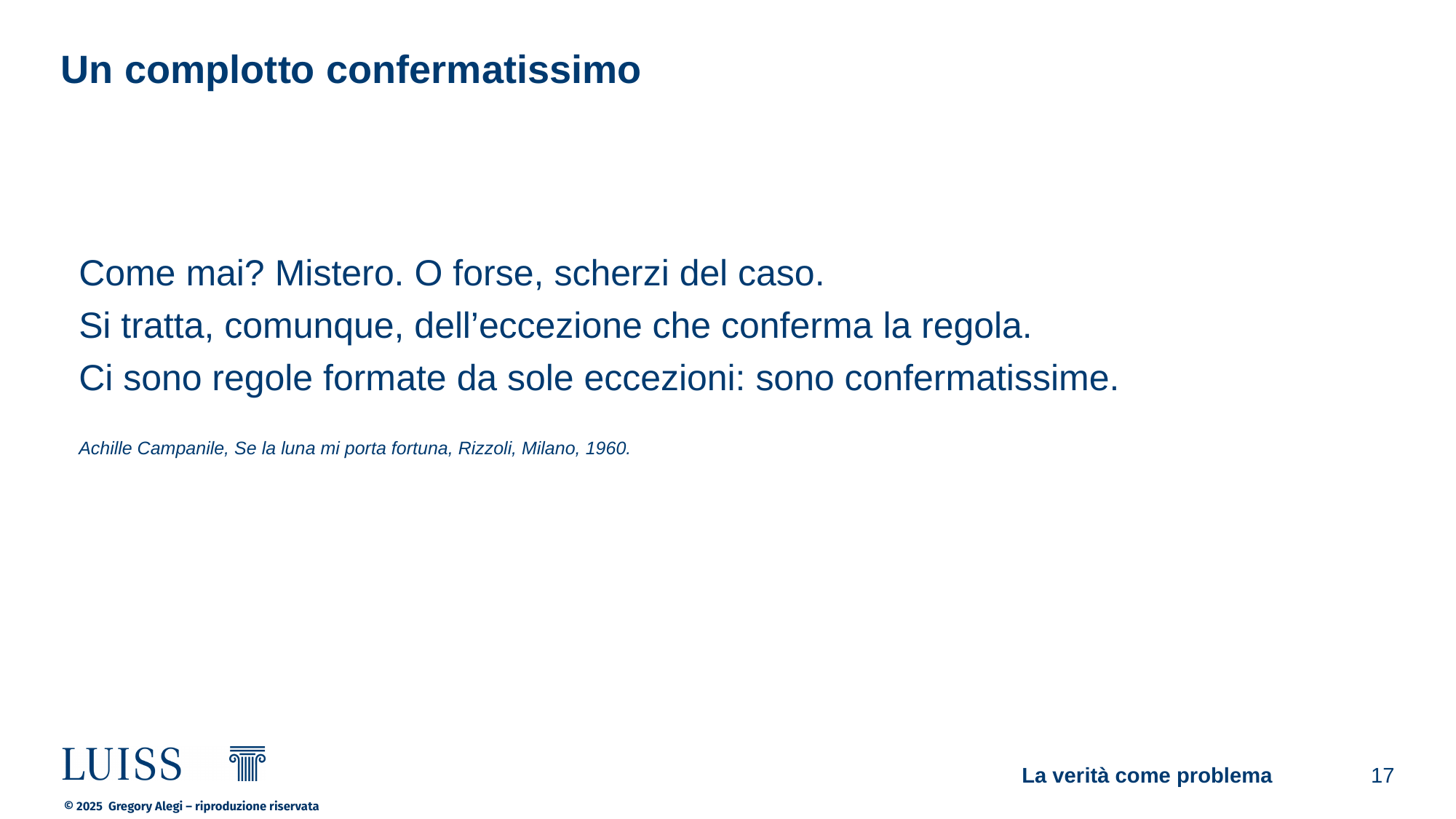

Slide statica
Esempio di slide con testo, max. 250 battute
# Un complotto confermatissimo
Come mai? Mistero. O forse, scherzi del caso.
Si tratta, comunque, dell’eccezione che conferma la regola.
Ci sono regole formate da sole eccezioni: sono confermatissime.

Achille Campanile, Se la luna mi porta fortuna, Rizzoli, Milano, 1960.
La verità come problema
17
© 2025  Gregory Alegi – riproduzione riservata